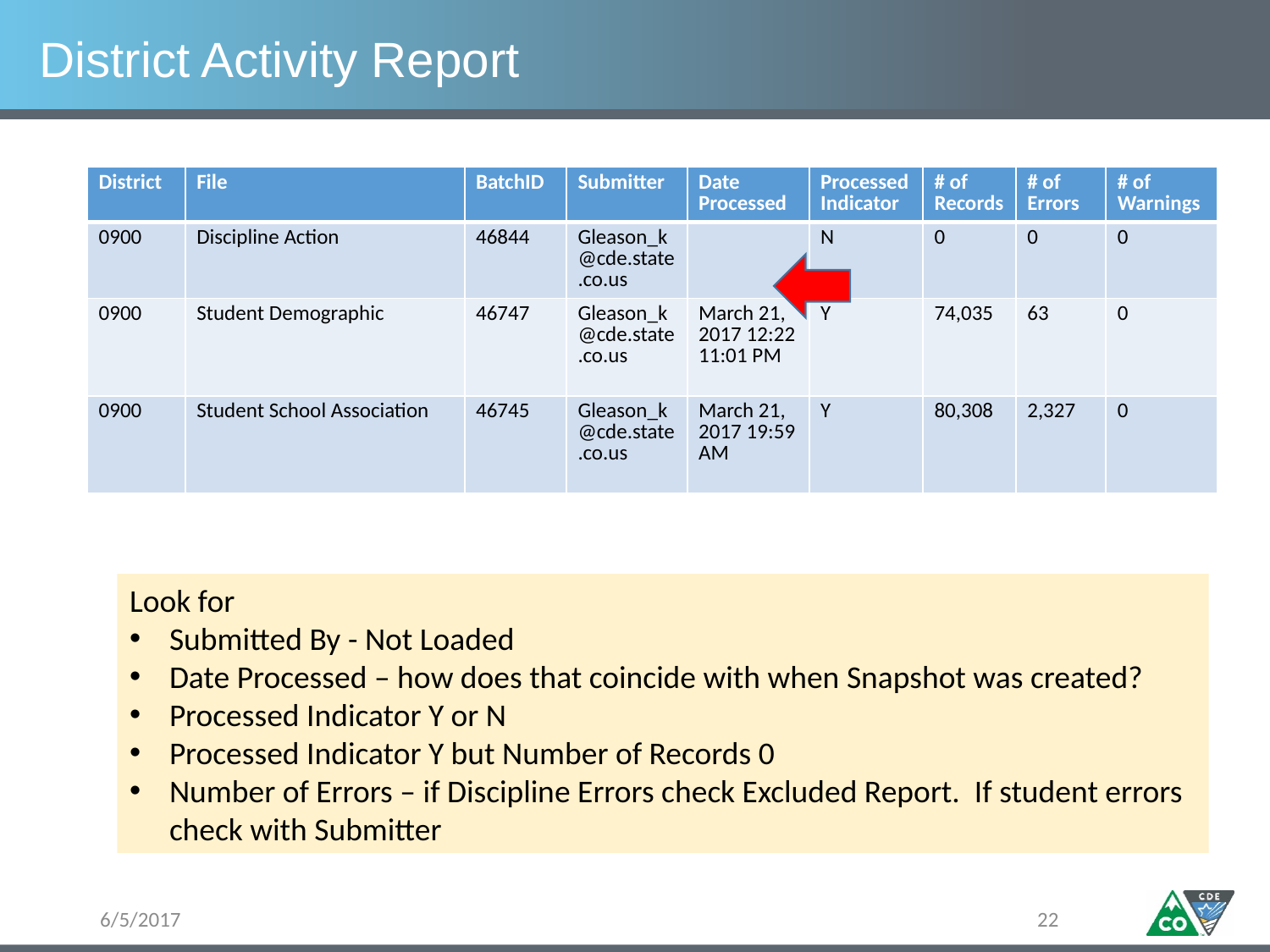

# District Activity Report
| District | File | BatchID | Submitter | Date Processed | Processed Indicator | # of Records | # of Errors | # of Warnings |
| --- | --- | --- | --- | --- | --- | --- | --- | --- |
| 0900 | Discipline Action | 46844 | Gleason\_k@cde.state.co.us |  | N | 0 | 0 | 0 |
| 0900 | Student Demographic | 46747 | Gleason\_k@cde.state.co.us | March 21, 2017 12:22 11:01 PM | Y | 74,035 | 63 | 0 |
| 0900 | Student School Association | 46745 | Gleason\_k@cde.state.co.us | March 21, 2017 19:59 AM | Y | 80,308 | 2,327 | 0 |

Look for
Submitted By - Not Loaded
Date Processed – how does that coincide with when Snapshot was created?
Processed Indicator Y or N
Processed Indicator Y but Number of Records 0
Number of Errors – if Discipline Errors check Excluded Report.  If student errors check with Submitter